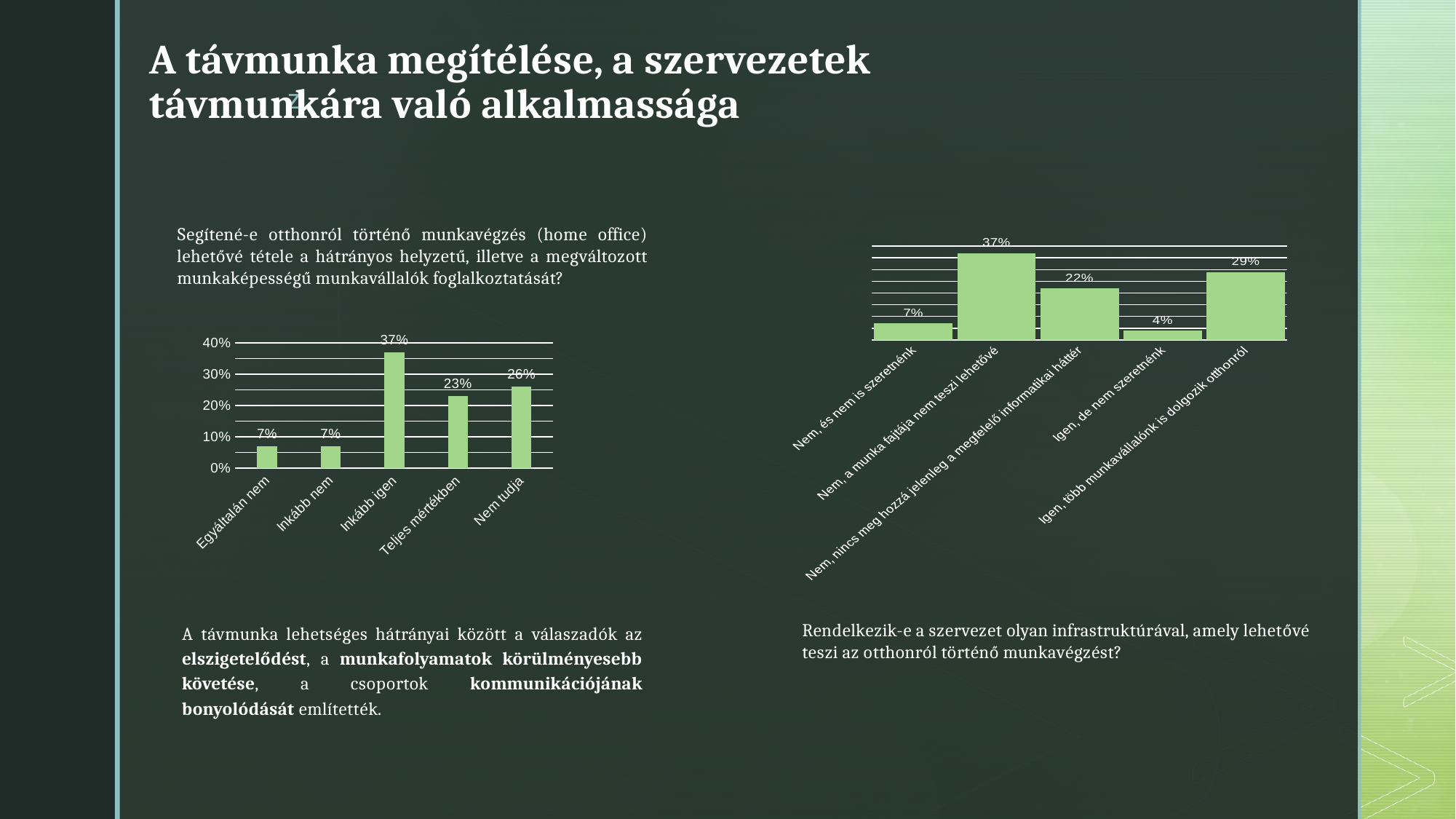

# A távmunka megítélése, a szervezetek távmunkára való alkalmassága
Segítené-e otthonról történő munkavégzés (home office) lehetővé tétele a hátrányos helyzetű, illetve a megváltozott munkaképességű munkavállalók foglalkoztatását?

### Chart

| Category |  |
|---|---|
| Nem, és nem is szeretnénk | 0.07 |
| Nem, a munka fajtája nem teszi lehetővé | 0.37 |
| Nem, nincs meg hozzá jelenleg a megfelelő informatikai háttér | 0.22 |
| Igen, de nem szeretnénk | 0.04 |
| Igen, több munkavállalónk is dolgozik otthonról | 0.29 |

### Chart

| Category |  |
|---|---|
| Egyáltalán nem | 0.07 |
| Inkább nem | 0.07 |
| Inkább igen | 0.37 |
| Teljes mértékben | 0.23 |
|  Nem tudja | 0.26 |
A távmunka lehetséges hátrányai között a válaszadók az elszigetelődést, a munkafolyamatok körülményesebb követése, a csoportok kommunikációjának bonyolódását említették.
Rendelkezik-e a szervezet olyan infrastruktúrával, amely lehetővé teszi az otthonról történő munkavégzést?